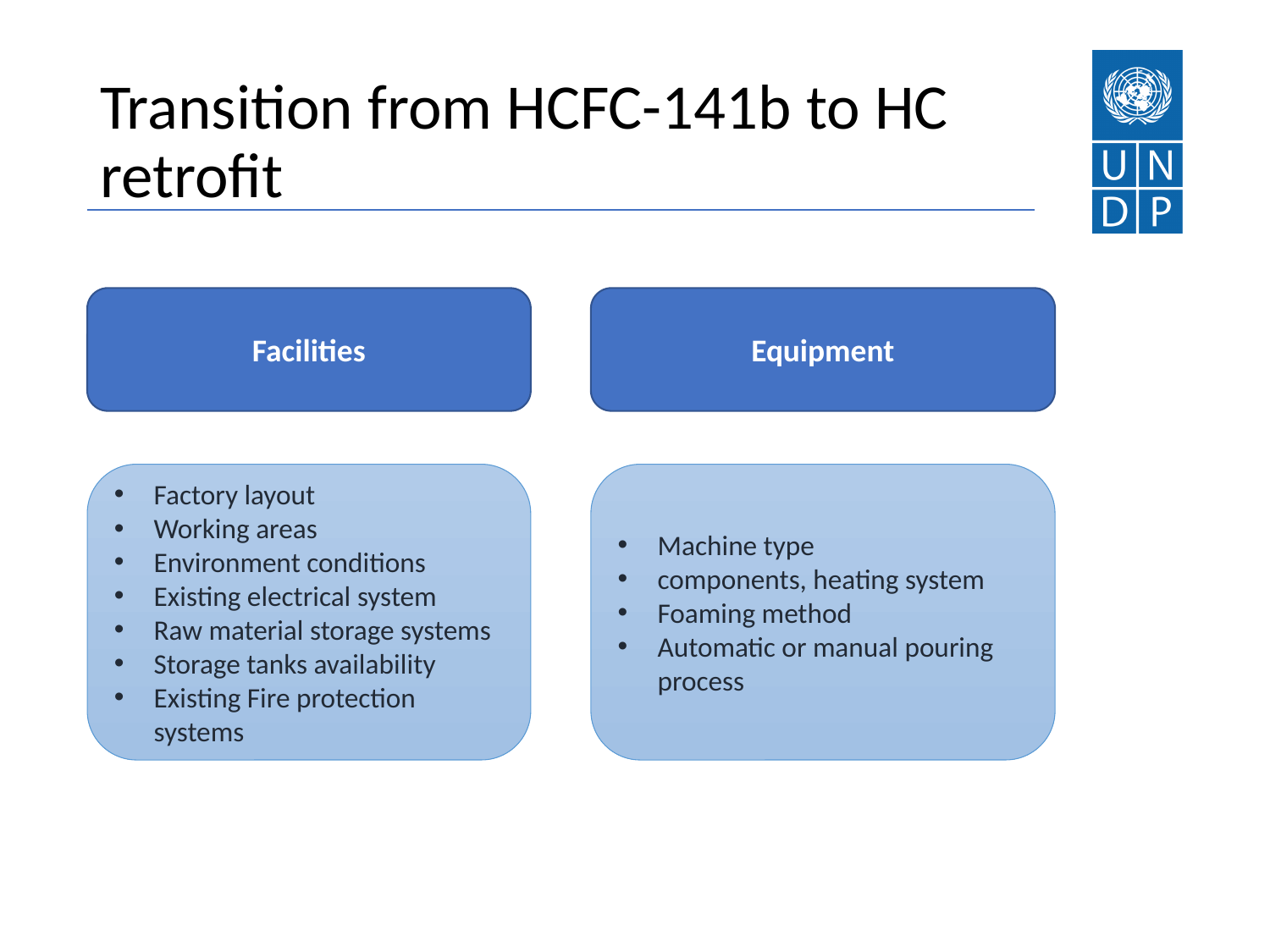

# Transition from HCFC-141b to HC retrofit
Facilities
Equipment
Factory layout
Working areas
Environment conditions
Existing electrical system
Raw material storage systems
Storage tanks availability
Existing Fire protection systems
Machine type
components, heating system
Foaming method
Automatic or manual pouring process